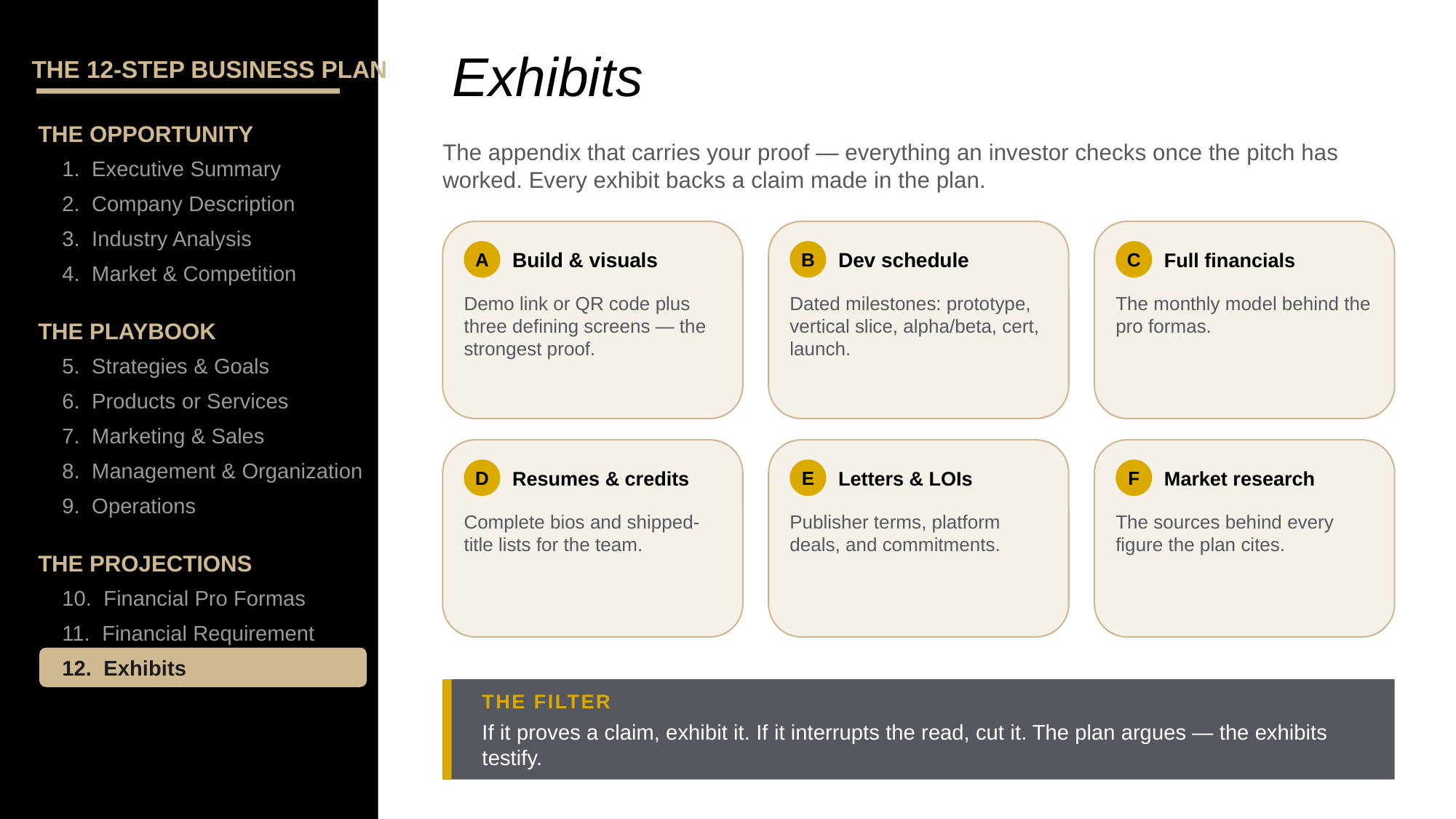

# Exhibits
THE OPPORTUNITY
The appendix that carries your proof — everything an investor checks once the pitch has worked. Every exhibit backs a claim made in the plan.
1.  Executive Summary
2.  Company Description

3.  Industry Analysis
Build & visuals
Dev schedule
Full financials
A
B
C
4.  Market & Competition
Demo link or QR code plus three defining screens — the strongest proof.
Dated milestones: prototype, vertical slice, alpha/beta, cert, launch.
The monthly model behind the pro formas.
THE PLAYBOOK
5.  Strategies & Goals
6.  Products or Services
7.  Marketing & Sales

8.  Management & Organization
Resumes & credits
Letters & LOIs
Market research
D
E
F
9.  Operations
Complete bios and shipped-title lists for the team.
Publisher terms, platform deals, and commitments.
The sources behind every figure the plan cites.
THE PROJECTIONS
10.  Financial Pro Formas
11.  Financial Requirement

12.  Exhibits
THE FILTER
If it proves a claim, exhibit it. If it interrupts the read, cut it. The plan argues — the exhibits testify.